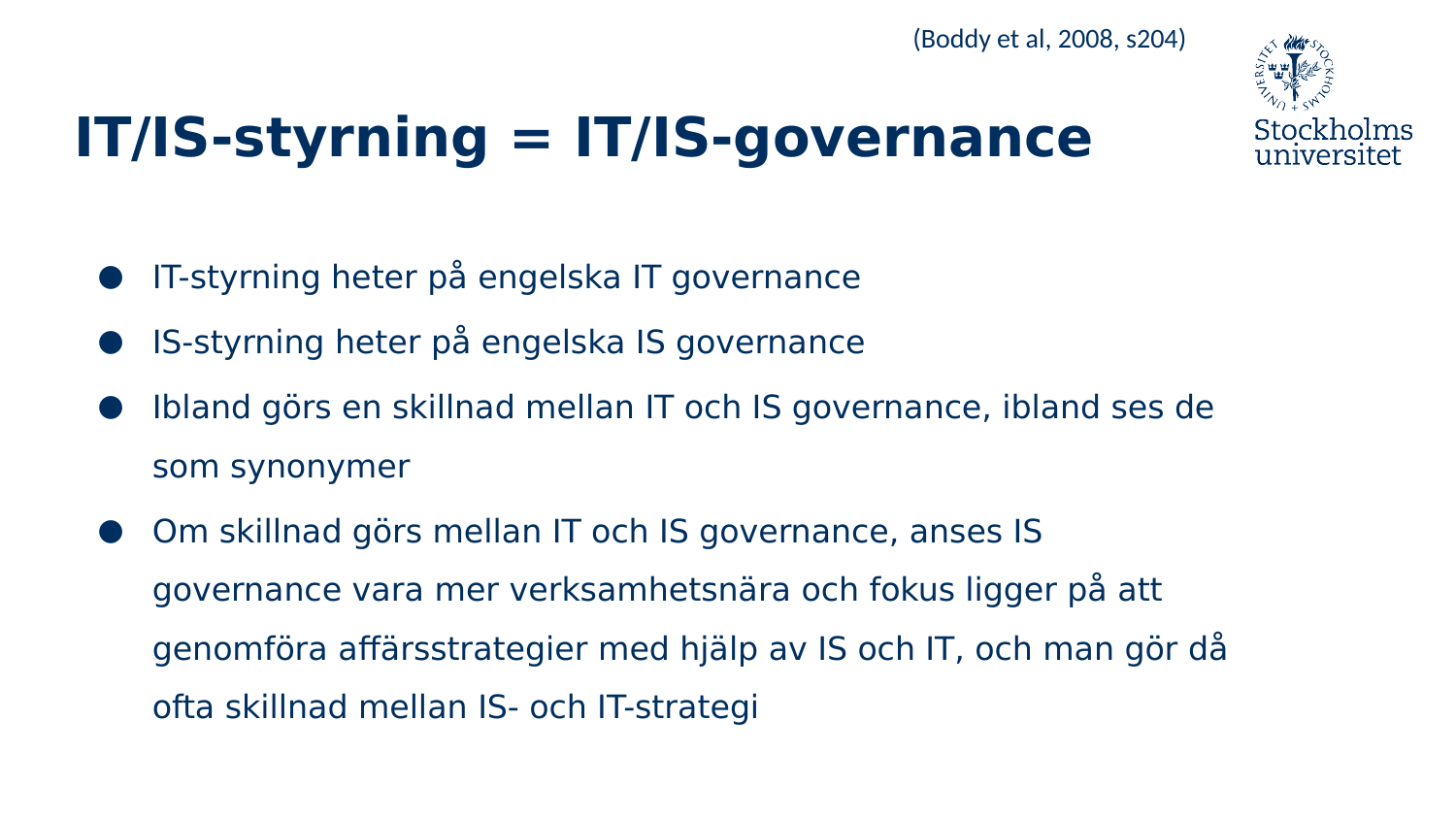

(Boddy et al, 2008, s204)
# IT/IS-styrning = IT/IS-governance

IT-styrning heter på engelska IT governance
IS-styrning heter på engelska IS governance
Ibland görs en skillnad mellan IT och IS governance, ibland ses de som synonymer
Om skillnad görs mellan IT och IS governance, anses IS governance vara mer verksamhetsnära och fokus ligger på att genomföra affärsstrategier med hjälp av IS och IT, och man gör då ofta skillnad mellan IS- och IT-strategi